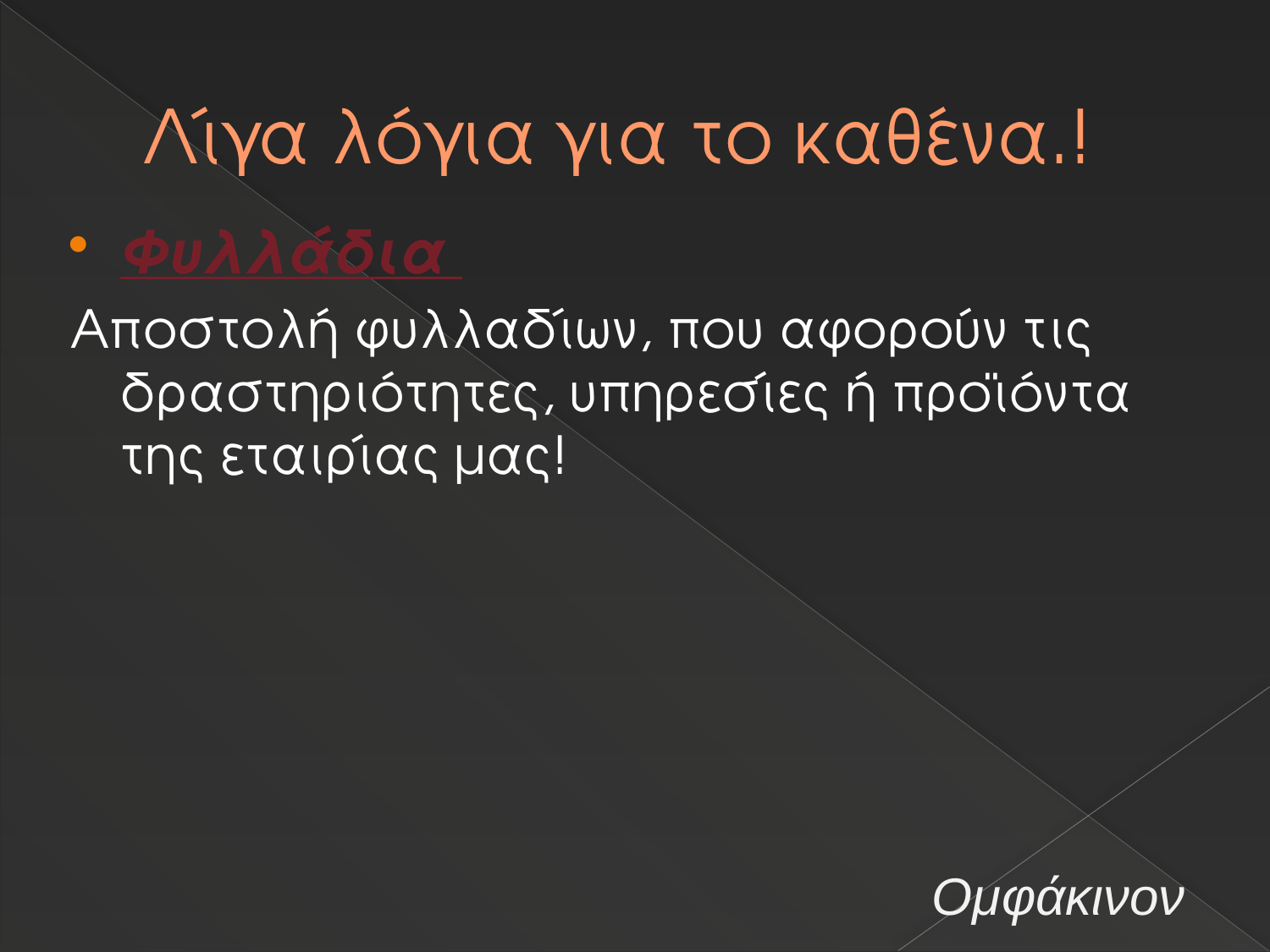

# Λίγα λόγια για το καθένα.!
Φυλλάδια
Αποστολή φυλλαδίων, που αφορούν τις δραστηριότητες, υπηρεσίες ή προϊόντα της εταιρίας μας!

                                                           Ομφάκινον